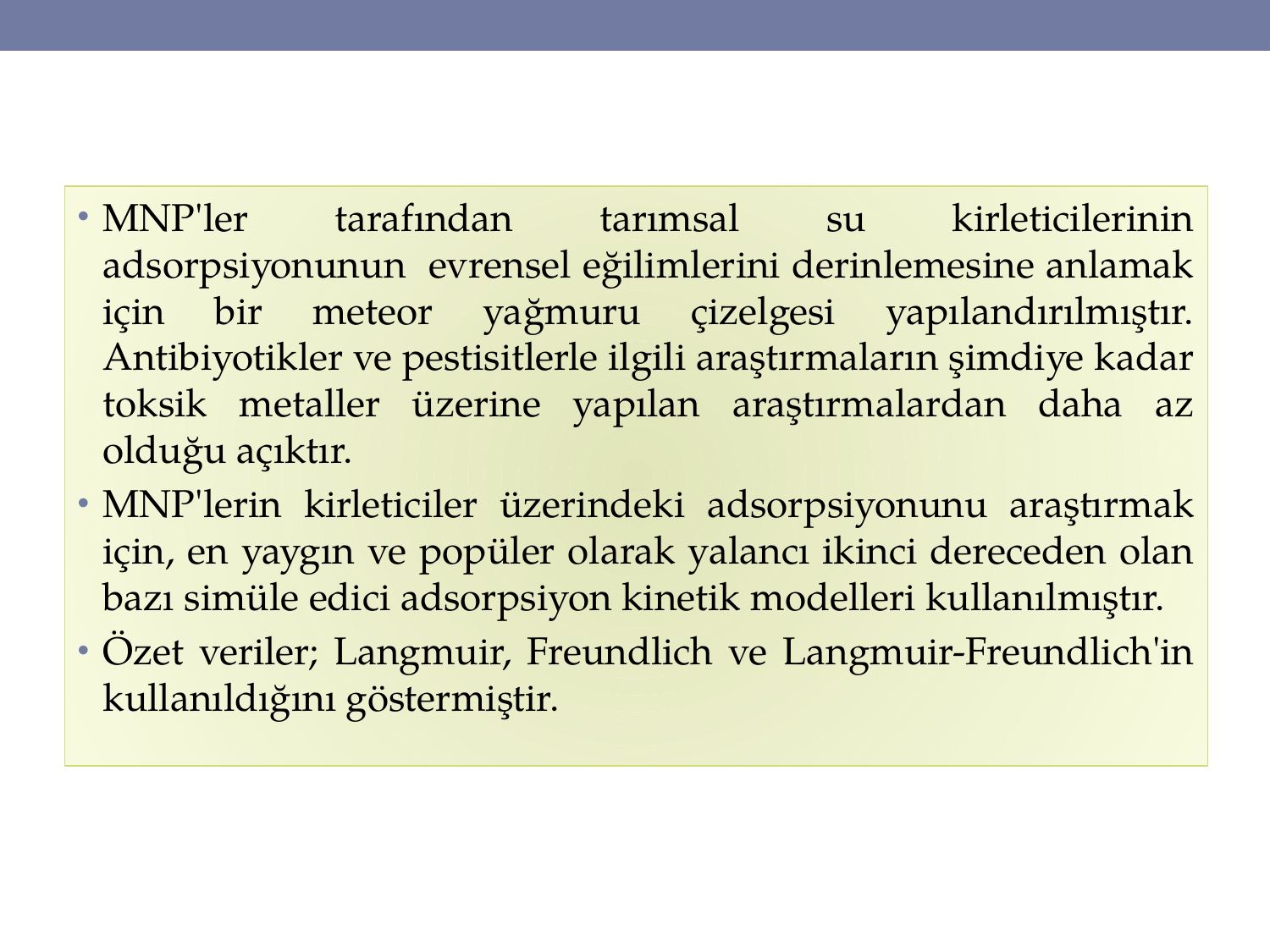

MNP'ler tarafından tarımsal su kirleticilerinin adsorpsiyonunun  evrensel eğilimlerini derinlemesine anlamak için bir meteor yağmuru çizelgesi yapılandırılmıştır. Antibiyotikler ve pestisitlerle ilgili araştırmaların şimdiye kadar toksik metaller üzerine yapılan araştırmalardan daha az olduğu açıktır.
MNP'lerin kirleticiler üzerindeki adsorpsiyonunu araştırmak için, en yaygın ve popüler olarak yalancı ikinci dereceden olan bazı simüle edici adsorpsiyon kinetik modelleri kullanılmıştır.
Özet veriler; Langmuir, Freundlich ve Langmuir-Freundlich'in kullanıldığını göstermiştir.